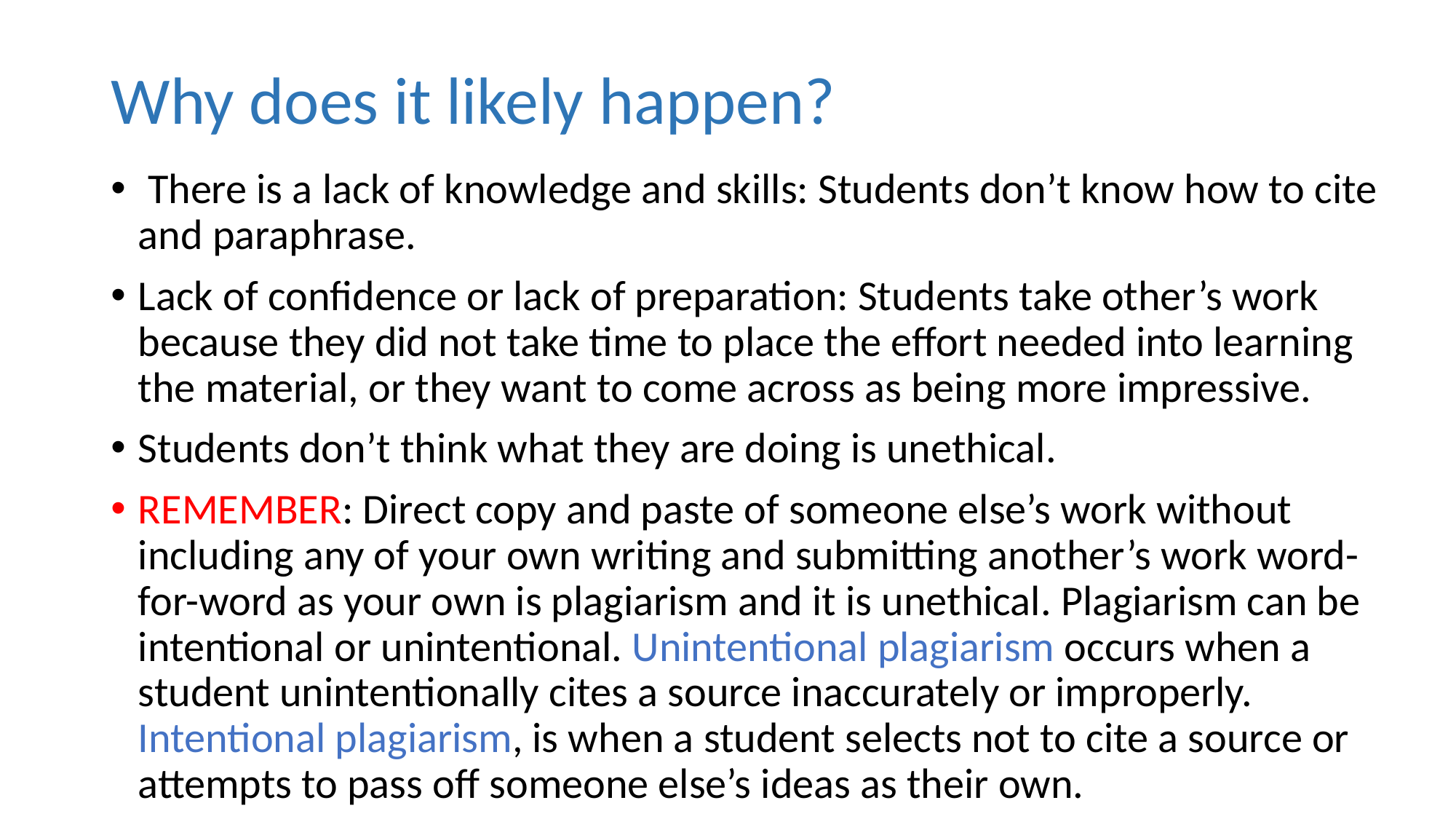

# Why does it likely happen?
 There is a lack of knowledge and skills: Students don’t know how to cite and paraphrase.
Lack of confidence or lack of preparation: Students take other’s work because they did not take time to place the effort needed into learning the material, or they want to come across as being more impressive.
Students don’t think what they are doing is unethical.
REMEMBER: Direct copy and paste of someone else’s work without including any of your own writing and submitting another’s work word-for-word as your own is plagiarism and it is unethical. Plagiarism can be intentional or unintentional. Unintentional plagiarism occurs when a student unintentionally cites a source inaccurately or improperly. Intentional plagiarism, is when a student selects not to cite a source or attempts to pass off someone else’s ideas as their own.